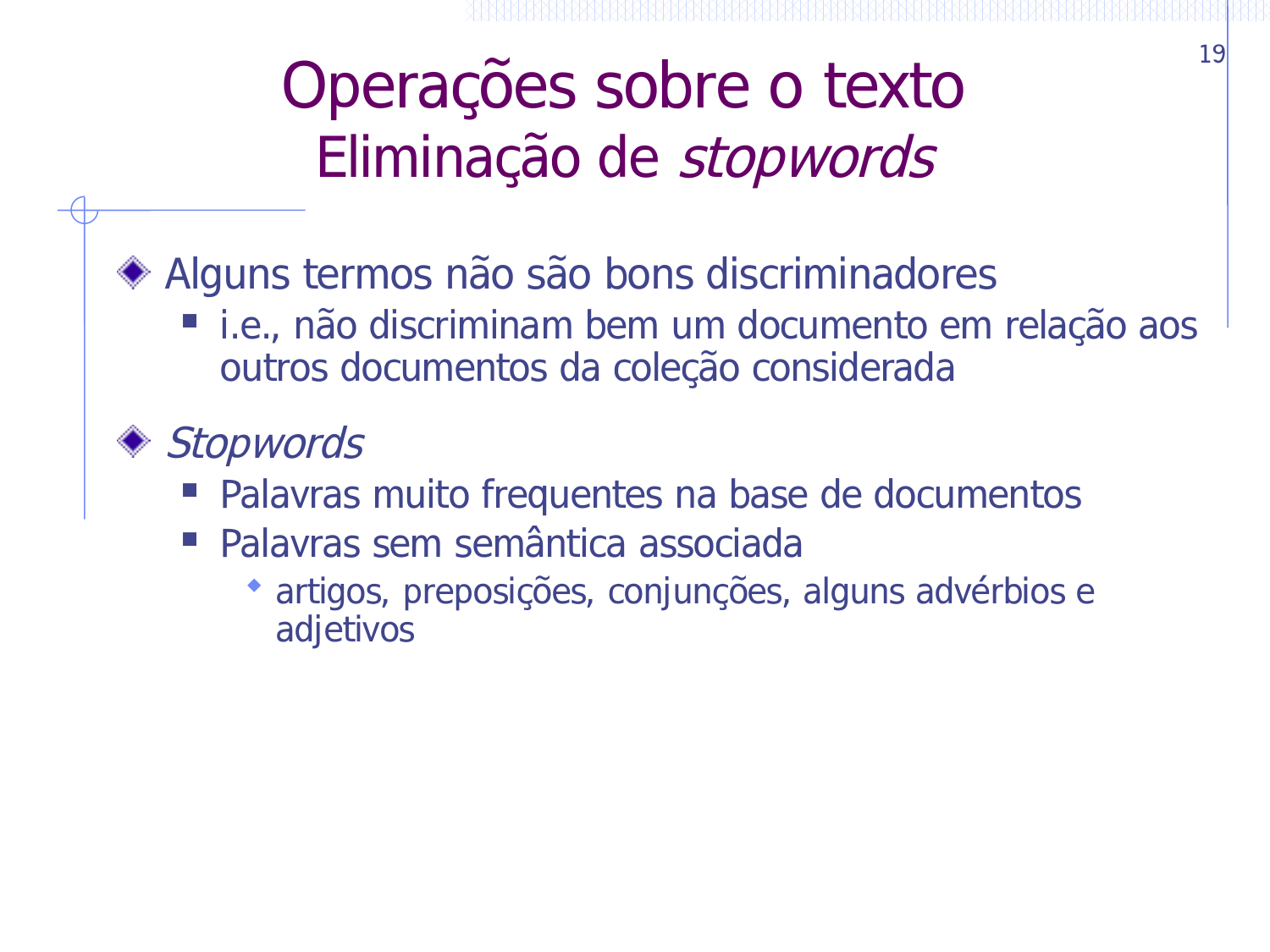

19
# Operações sobre o texto Eliminação de stopwords
Alguns termos não são bons discriminadores
i.e., não discriminam bem um documento em relação aos outros documentos da coleção considerada
Stopwords
Palavras muito frequentes na base de documentos
Palavras sem semântica associada
artigos, preposições, conjunções, alguns advérbios e adjetivos